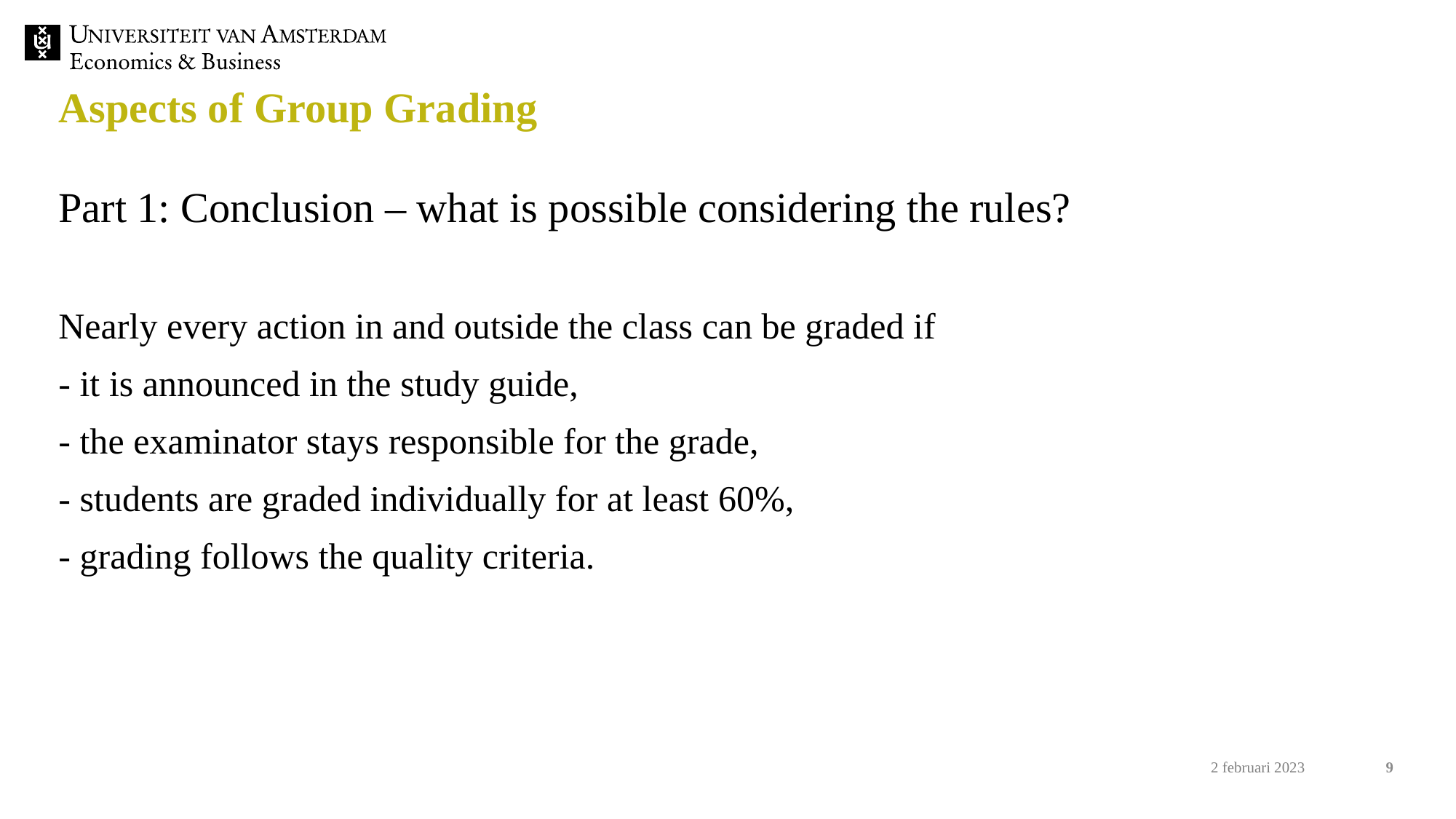

# Aspects of Group Grading
Part 1: Conclusion – what is possible considering the rules?

Nearly every action in and outside the class can be graded if
- it is announced in the study guide,
- the examinator stays responsible for the grade,
- students are graded individually for at least 60%,
- grading follows the quality criteria.
9